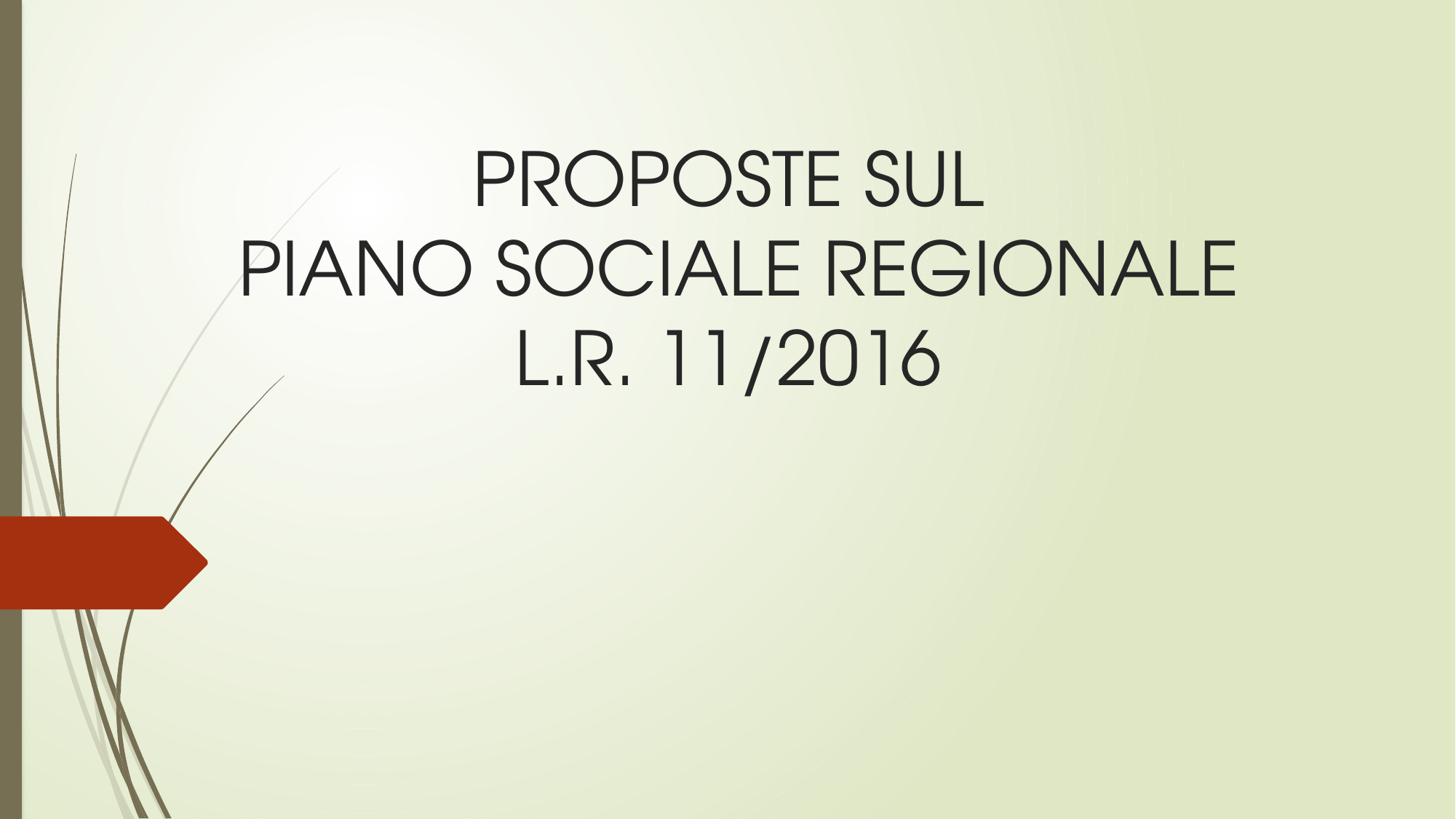

# PROPOSTE SUL PIANO SOCIALE REGIONALE L.R. 11/2016